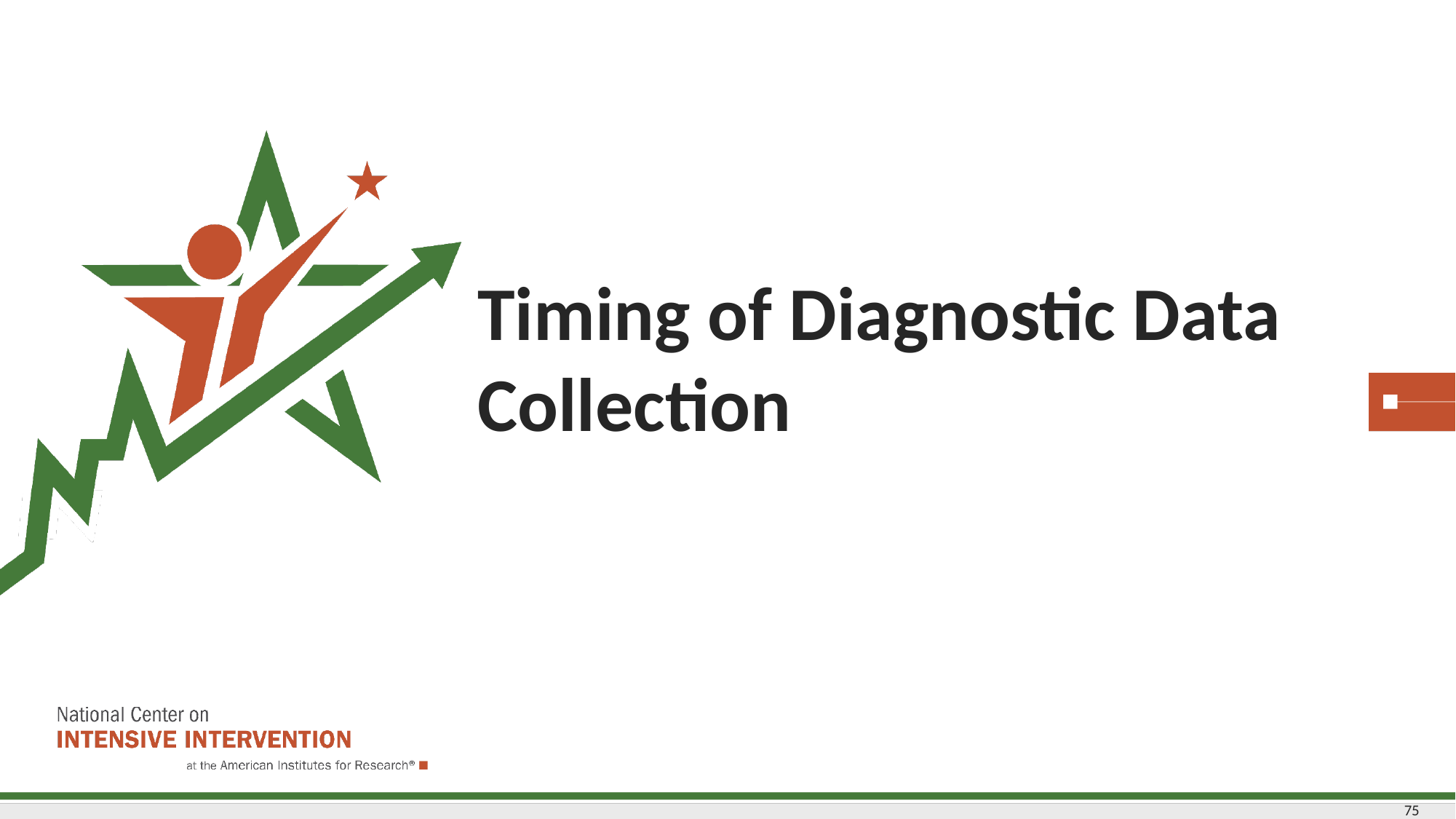

# Timing of Diagnostic Data Collection
75